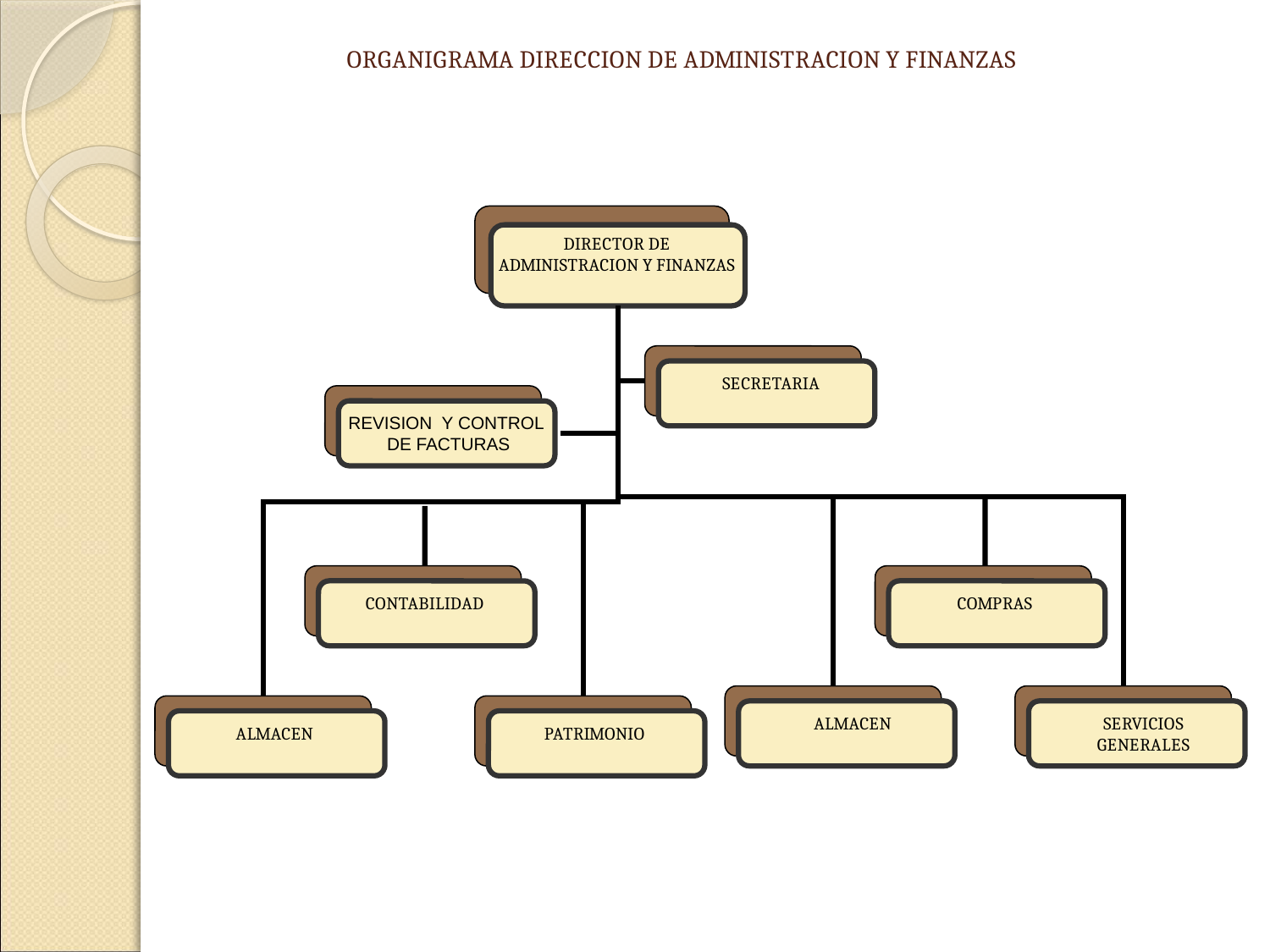

ORGANIGRAMA DIRECCION DE ADMINISTRACION Y FINANZAS

DIRECTOR DE
ADMINISTRACION Y FINANZAS

SECRETARIA

REVISION  Y CONTROL
DE FACTURAS

CONTABILIDAD

COMPRAS

ALMACEN

SERVICIOS
GENERALES

ALMACEN

PATRIMONIO